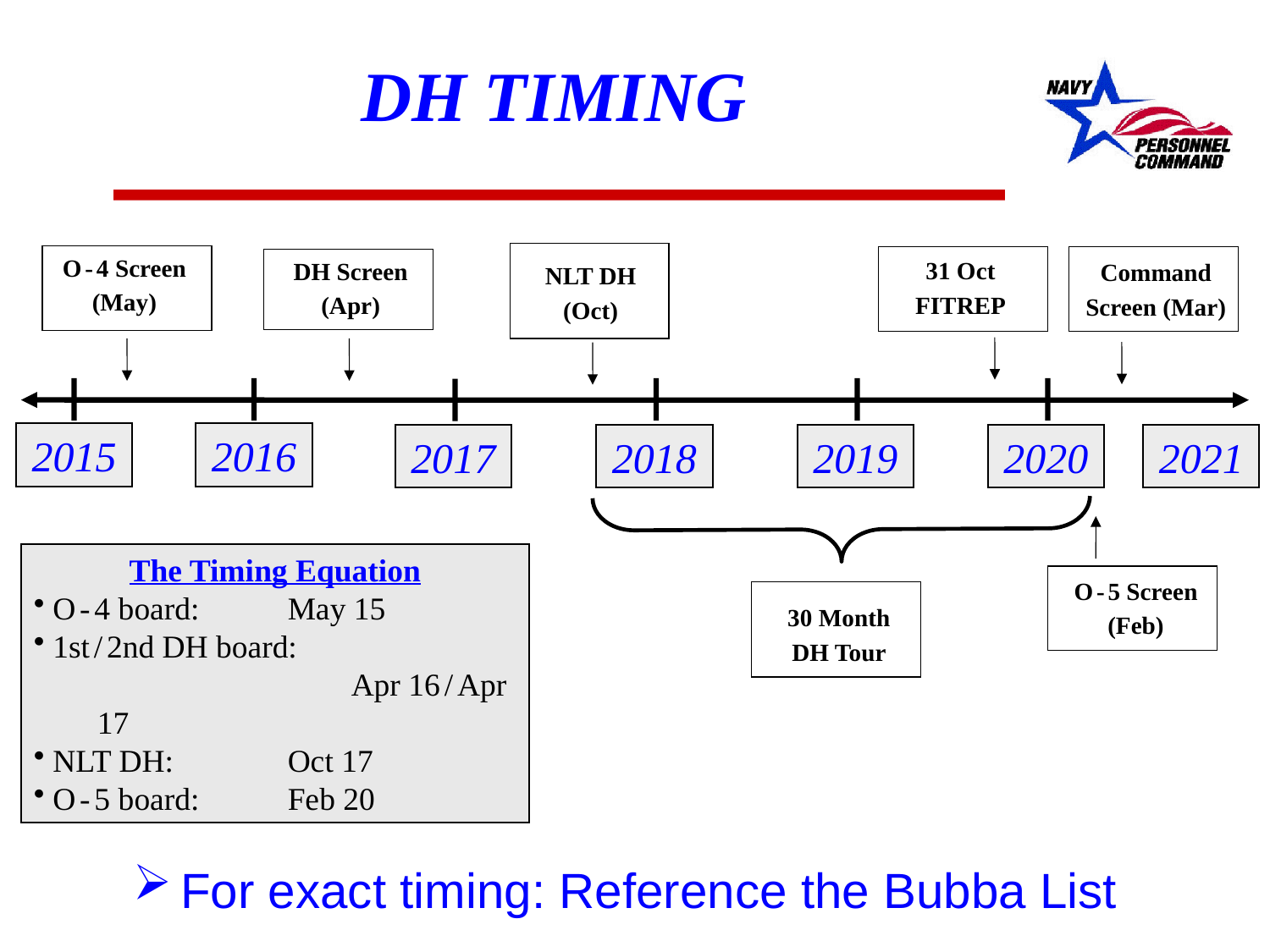

# DH TIMING

NLT DH
(Oct)

31 Oct
FITREP

30 Month
DH Tour

O - 4 Screen
(May)

Command
Screen (Mar)

O - 5 Screen
(Feb)

DH Screen
(Apr)

2015
2016
2017
2018
2019
2020
2021
The Timing Equation
 O - 4 board:   	May 15
 1st / 2nd DH board:
		Apr 16 / Apr 17
 NLT DH:	Oct 17
 O - 5 board:	Feb 20
For exact timing: Reference the Bubba List